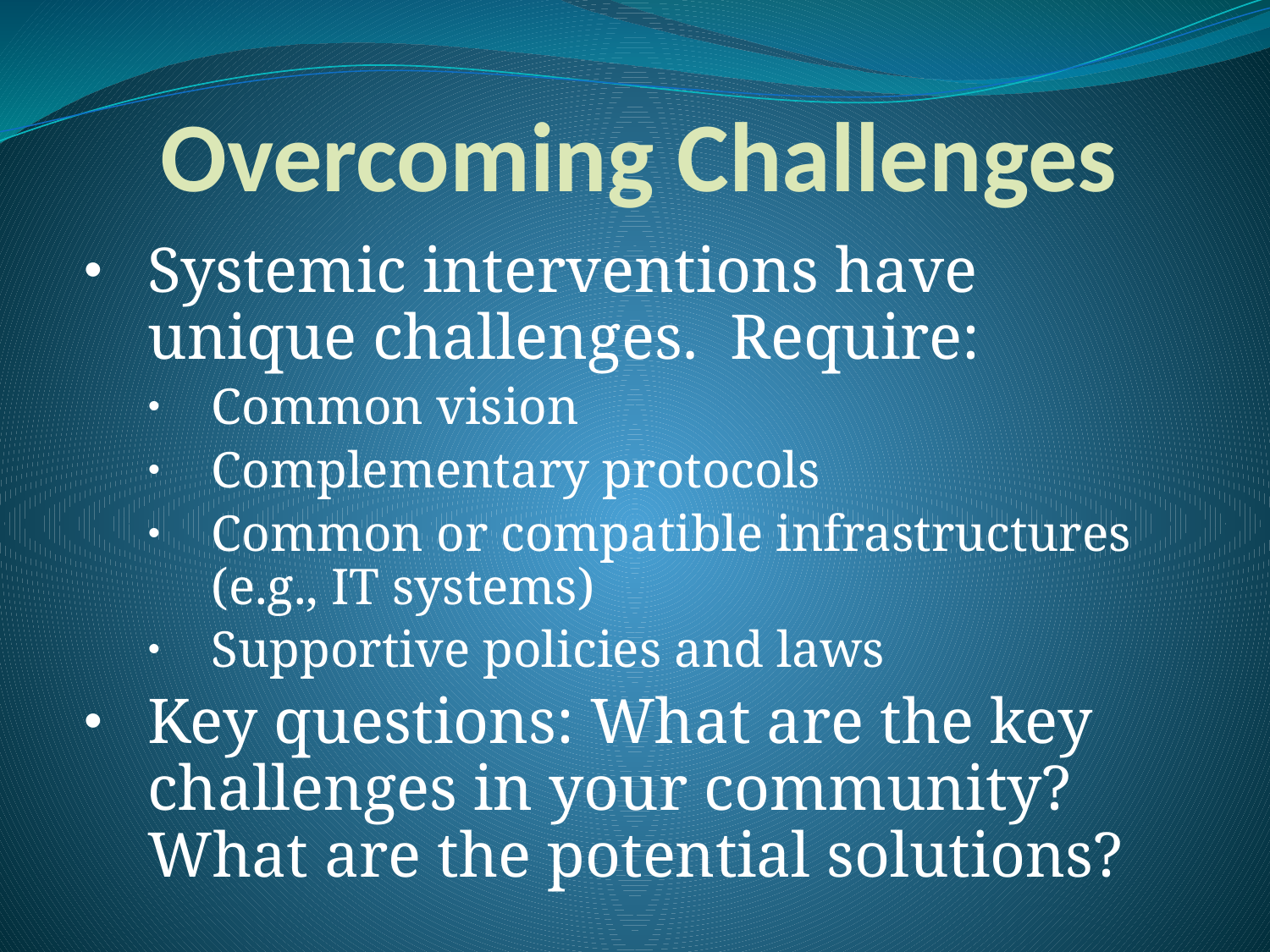

# Overcoming Challenges
Systemic interventions have unique challenges.  Require:
Common vision
Complementary protocols
Common or compatible infrastructures (e.g., IT systems)
Supportive policies and laws
Key questions: What are the key challenges in your community? What are the potential solutions?